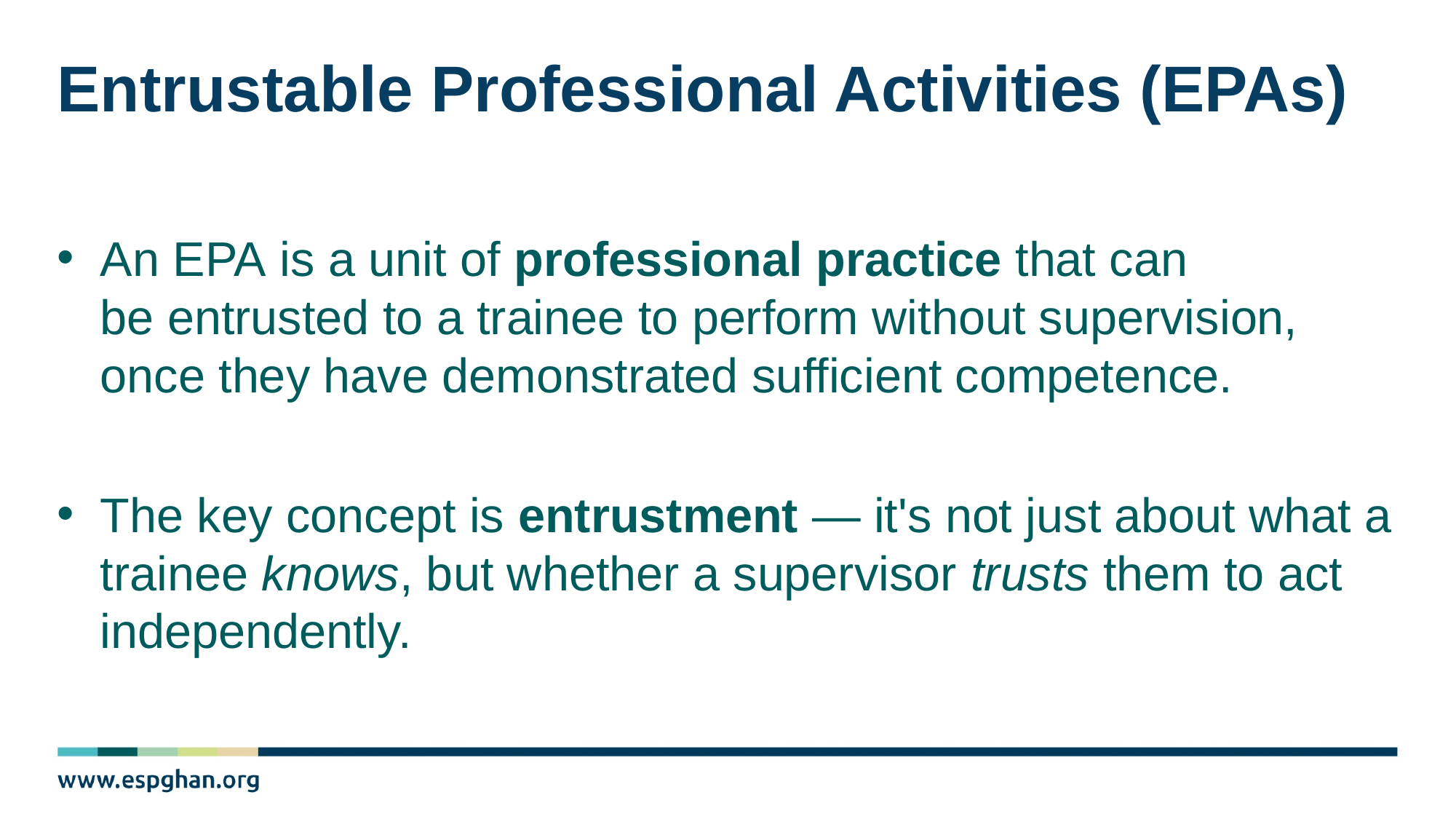

# Entrustable Professional Activities (EPAs)

An EPA is a unit of professional practice that can be entrusted to a trainee to perform without supervision, once they have demonstrated sufficient competence.

The key concept is entrustment — it's not just about what a trainee knows, but whether a supervisor trusts them to act independently.